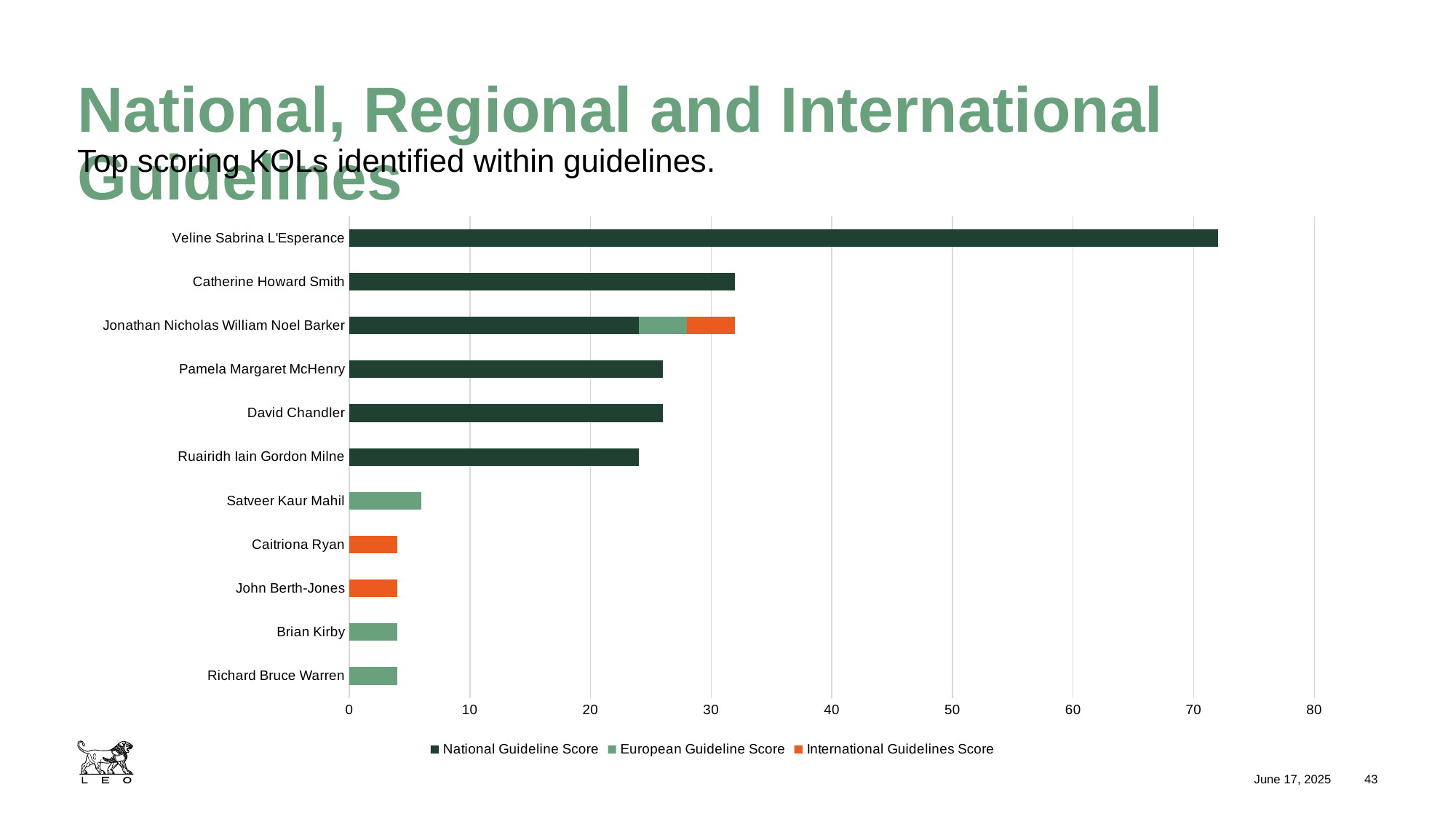

# National, Regional and International Guidelines
Top scoring KOLs identified within guidelines.

### Chart

| Category | National Guideline Score | European Guideline Score | International Guidelines Score |
|---|---|---|---|
| Richard Bruce Warren | None | 4.0 | None |
| Brian Kirby | None | 4.0 | None |
| John Berth-Jones | None | None | 4.0 |
| Caitriona Ryan | None | None | 4.0 |
| Satveer Kaur Mahil | None | 6.0 | None |
| Ruairidh Iain Gordon Milne | 24.0 | None | None |
| David Chandler | 26.0 | None | None |
| Pamela Margaret McHenry | 26.0 | None | None |
| Jonathan Nicholas William Noel Barker | 24.0 | 4.0 | 4.0 |
| Catherine Howard Smith | 32.0 | None | None |
| Veline Sabrina L'Esperance | 72.0 | None | None |
June 17, 2025
43